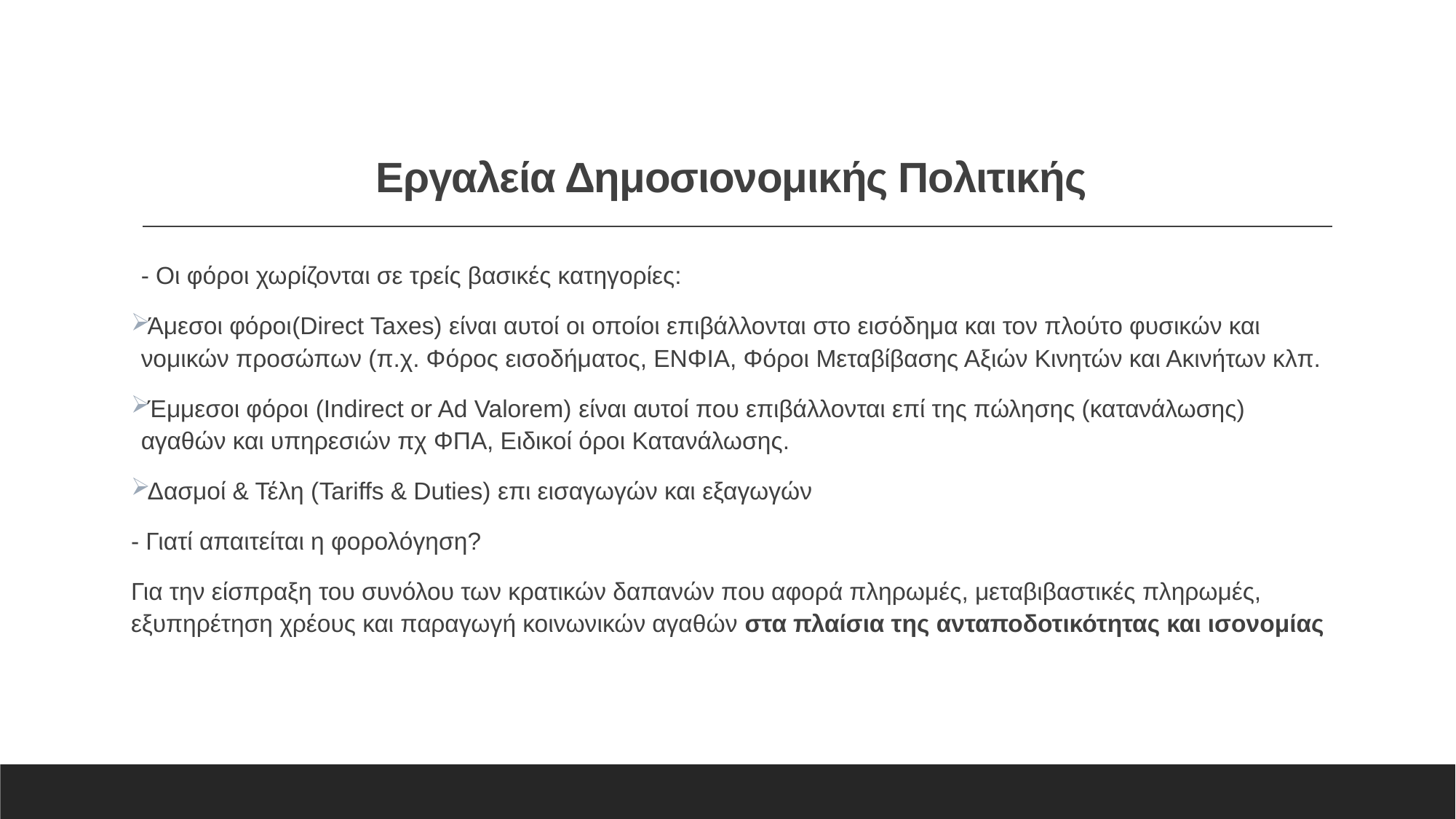

# Εργαλεία Δημοσιονομικής Πολιτικής
- Οι φόροι χωρίζονται σε τρείς βασικές κατηγορίες:
Άμεσοι φόροι(Direct Taxes) είναι αυτοί οι οποίοι επιβάλλονται στο εισόδημα και τον πλούτο φυσικών και νομικών προσώπων (π.χ. Φόρος εισοδήματος, ΕΝΦΙΑ, Φόροι Μεταβίβασης Αξιών Κινητών και Ακινήτων κλπ.
Έμμεσοι φόροι (Indirect or Ad Valorem) είναι αυτοί που επιβάλλονται επί της πώλησης (κατανάλωσης)  αγαθών και υπηρεσιών πχ ΦΠΑ, Ειδικοί όροι Κατανάλωσης.
Δασμοί & Τέλη (Tariffs & Duties) επι εισαγωγών και εξαγωγών
- Γιατί απαιτείται η φορολόγηση?
Για την είσπραξη του συνόλου των κρατικών δαπανών που αφορά πληρωμές, μεταβιβαστικές πληρωμές, εξυπηρέτηση χρέους και παραγωγή κοινωνικών αγαθών στα πλαίσια της ανταποδοτικότητας και ισονομίας